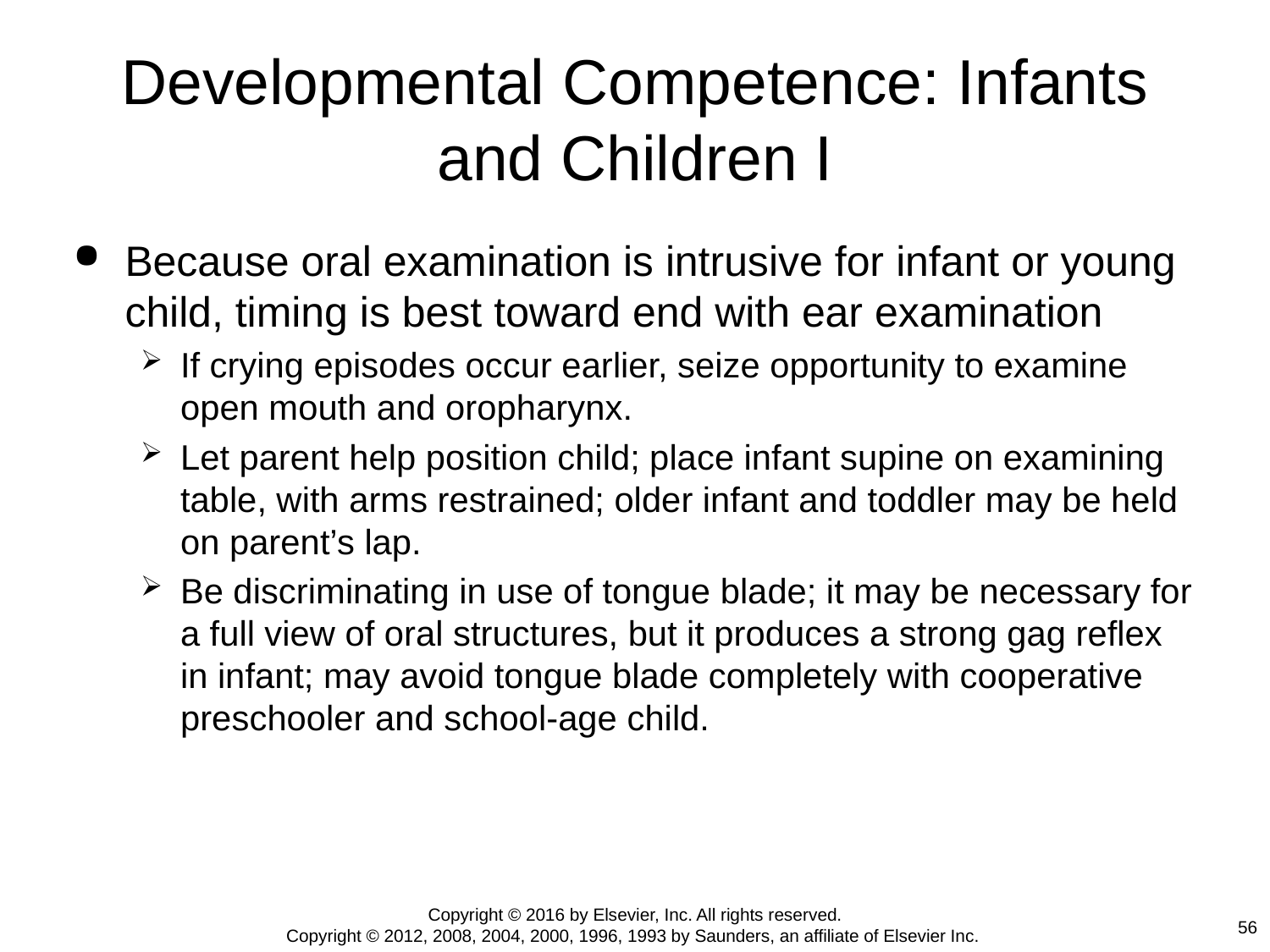

# Developmental Competence: Infants and Children I
Because oral examination is intrusive for infant or young child, timing is best toward end with ear examination
If crying episodes occur earlier, seize opportunity to examine open mouth and oropharynx.
Let parent help position child; place infant supine on examining table, with arms restrained; older infant and toddler may be held on parent’s lap.
Be discriminating in use of tongue blade; it may be necessary for a full view of oral structures, but it produces a strong gag reflex in infant; may avoid tongue blade completely with cooperative preschooler and school-age child.
Copyright © 2016 by Elsevier, Inc. All rights reserved.
Copyright © 2012, 2008, 2004, 2000, 1996, 1993 by Saunders, an affiliate of Elsevier Inc.
56